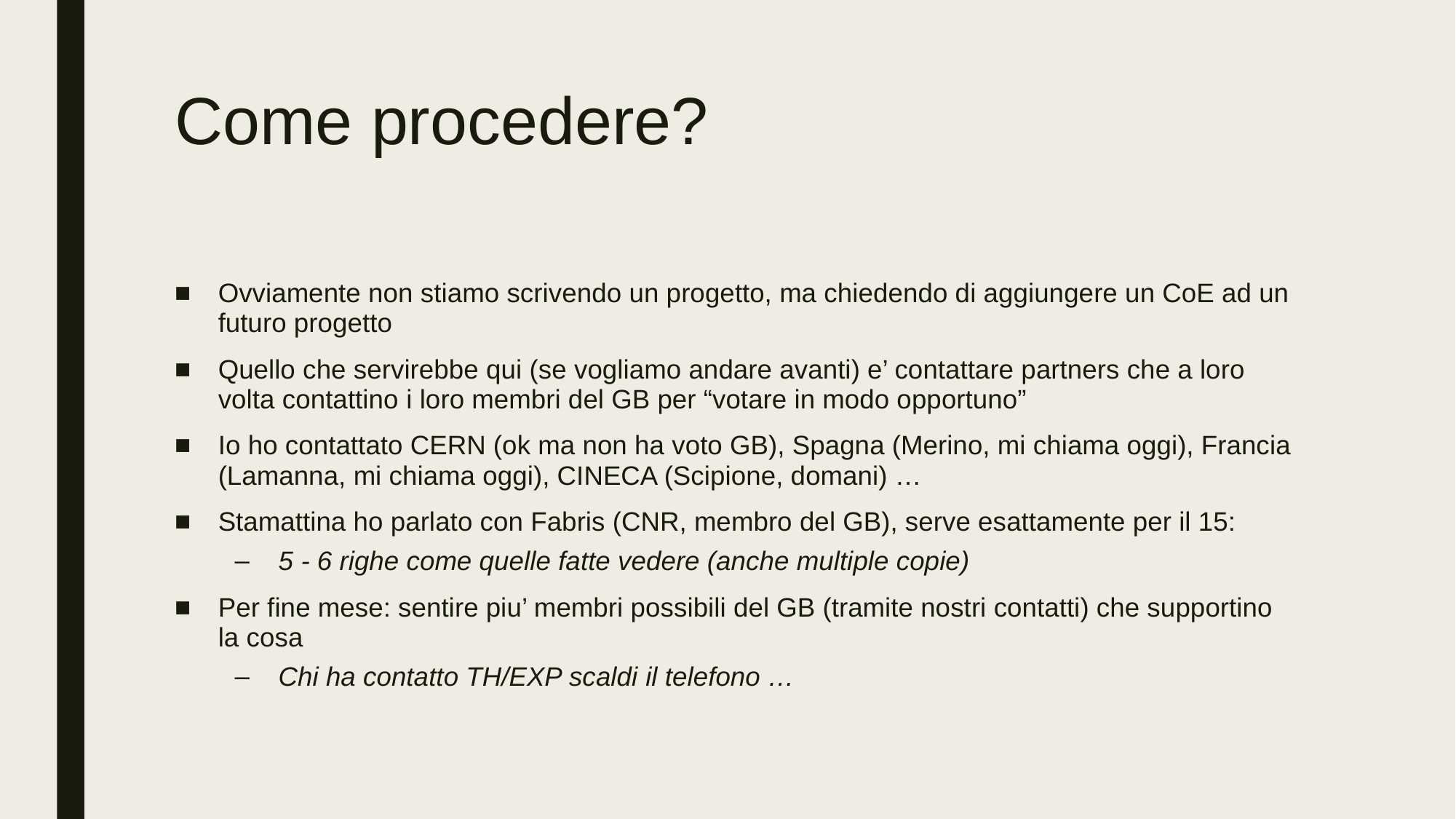

# Come procedere?
Ovviamente non stiamo scrivendo un progetto, ma chiedendo di aggiungere un CoE ad un futuro progetto
Quello che servirebbe qui (se vogliamo andare avanti) e’ contattare partners che a loro volta contattino i loro membri del GB per “votare in modo opportuno”
Io ho contattato CERN (ok ma non ha voto GB), Spagna (Merino, mi chiama oggi), Francia (Lamanna, mi chiama oggi), CINECA (Scipione, domani) …
Stamattina ho parlato con Fabris (CNR, membro del GB), serve esattamente per il 15:
5 - 6 righe come quelle fatte vedere (anche multiple copie)
Per fine mese: sentire piu’ membri possibili del GB (tramite nostri contatti) che supportino la cosa
Chi ha contatto TH/EXP scaldi il telefono …